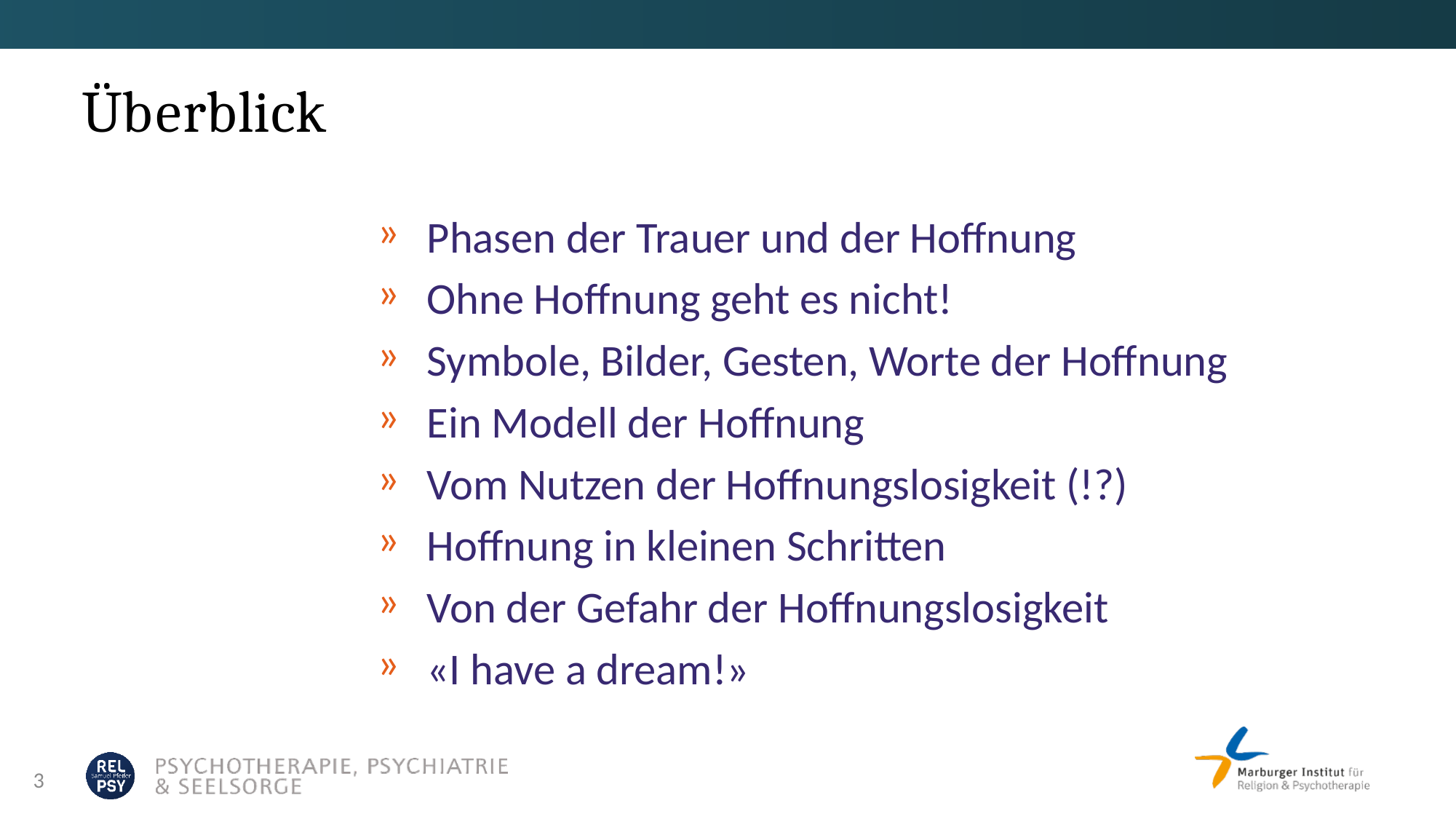

# Überblick
Phasen der Trauer und der Hoffnung
Ohne Hoffnung geht es nicht!
Symbole, Bilder, Gesten, Worte der Hoffnung
Ein Modell der Hoffnung
Vom Nutzen der Hoffnungslosigkeit (!?)
Hoffnung in kleinen Schritten
Von der Gefahr der Hoffnungslosigkeit
«I have a dream!»